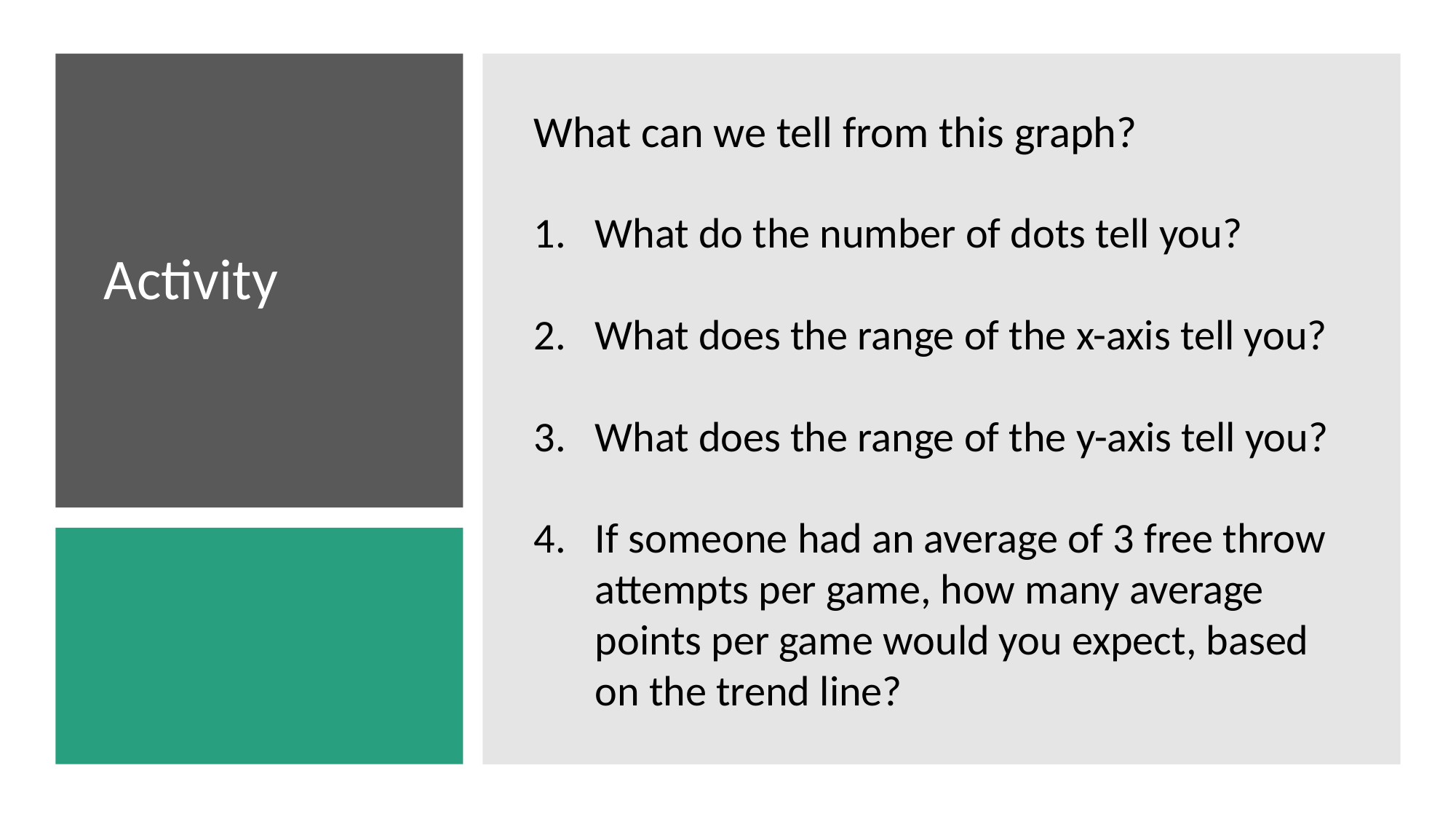

What can we tell from this graph?

What do the number of dots tell you?

What does the range of the x-axis tell you?

What does the range of the y-axis tell you?

If someone had an average of 3 free throw attempts per game, how many average points per game would you expect, based on the trend line?
Activity